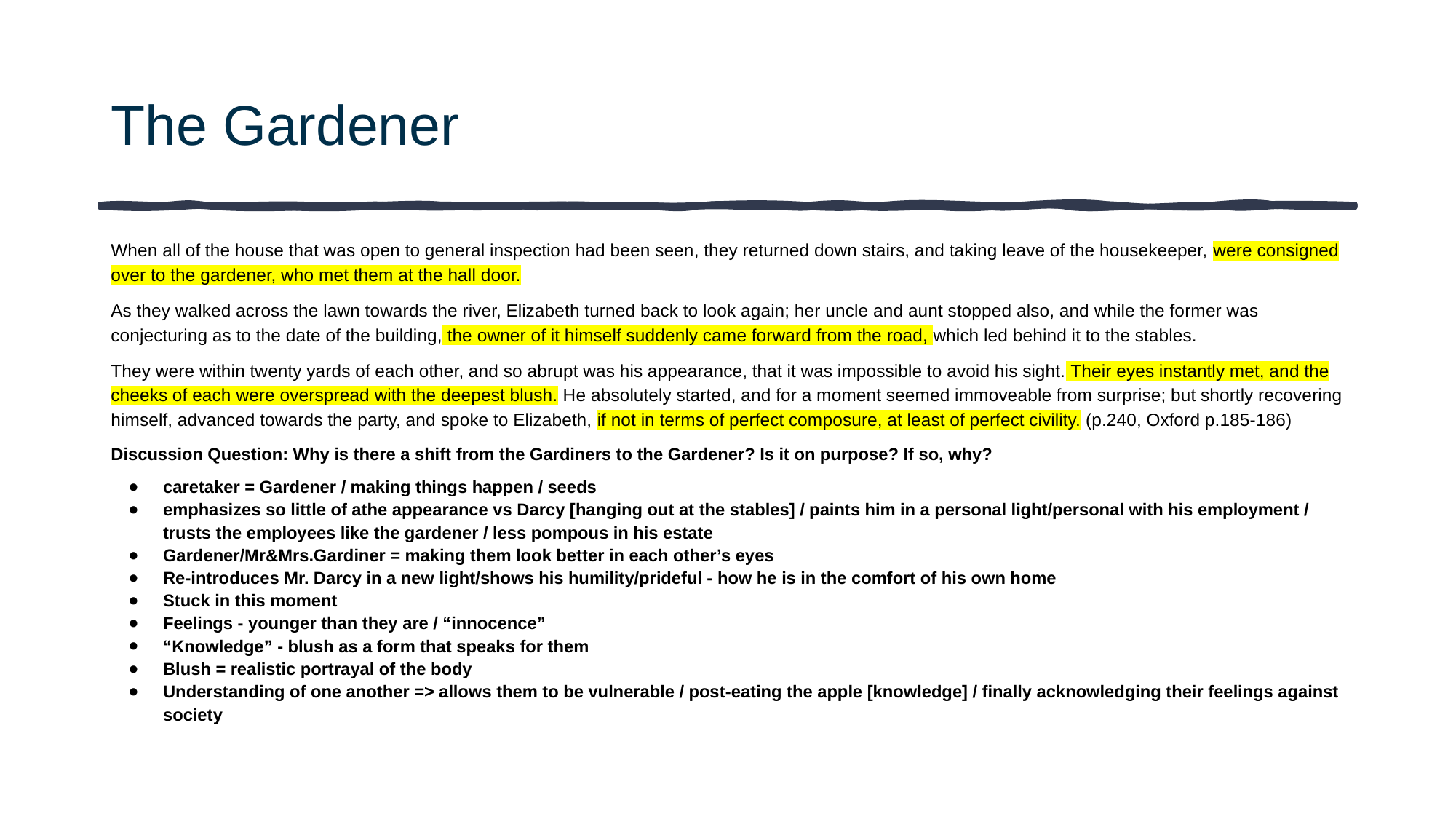

# The Gardener
When all of the house that was open to general inspection had been seen, they returned down stairs, and taking leave of the housekeeper, were consigned over to the gardener, who met them at the hall door.
As they walked across the lawn towards the river, Elizabeth turned back to look again; her uncle and aunt stopped also, and while the former was conjecturing as to the date of the building, the owner of it himself suddenly came forward from the road, which led behind it to the stables.
They were within twenty yards of each other, and so abrupt was his appearance, that it was impossible to avoid his sight. Their eyes instantly met, and the cheeks of each were overspread with the deepest blush. He absolutely started, and for a moment seemed immoveable from surprise; but shortly recovering himself, advanced towards the party, and spoke to Elizabeth, if not in terms of perfect composure, at least of perfect civility. (p.240, Oxford p.185-186)
Discussion Question: Why is there a shift from the Gardiners to the Gardener? Is it on purpose? If so, why?
caretaker = Gardener / making things happen / seeds
emphasizes so little of athe appearance vs Darcy [hanging out at the stables] / paints him in a personal light/personal with his employment / trusts the employees like the gardener / less pompous in his estate
Gardener/Mr&Mrs.Gardiner = making them look better in each other’s eyes
Re-introduces Mr. Darcy in a new light/shows his humility/prideful - how he is in the comfort of his own home
Stuck in this moment
Feelings - younger than they are / “innocence”
“Knowledge” - blush as a form that speaks for them
Blush = realistic portrayal of the body
Understanding of one another => allows them to be vulnerable / post-eating the apple [knowledge] / finally acknowledging their feelings against society